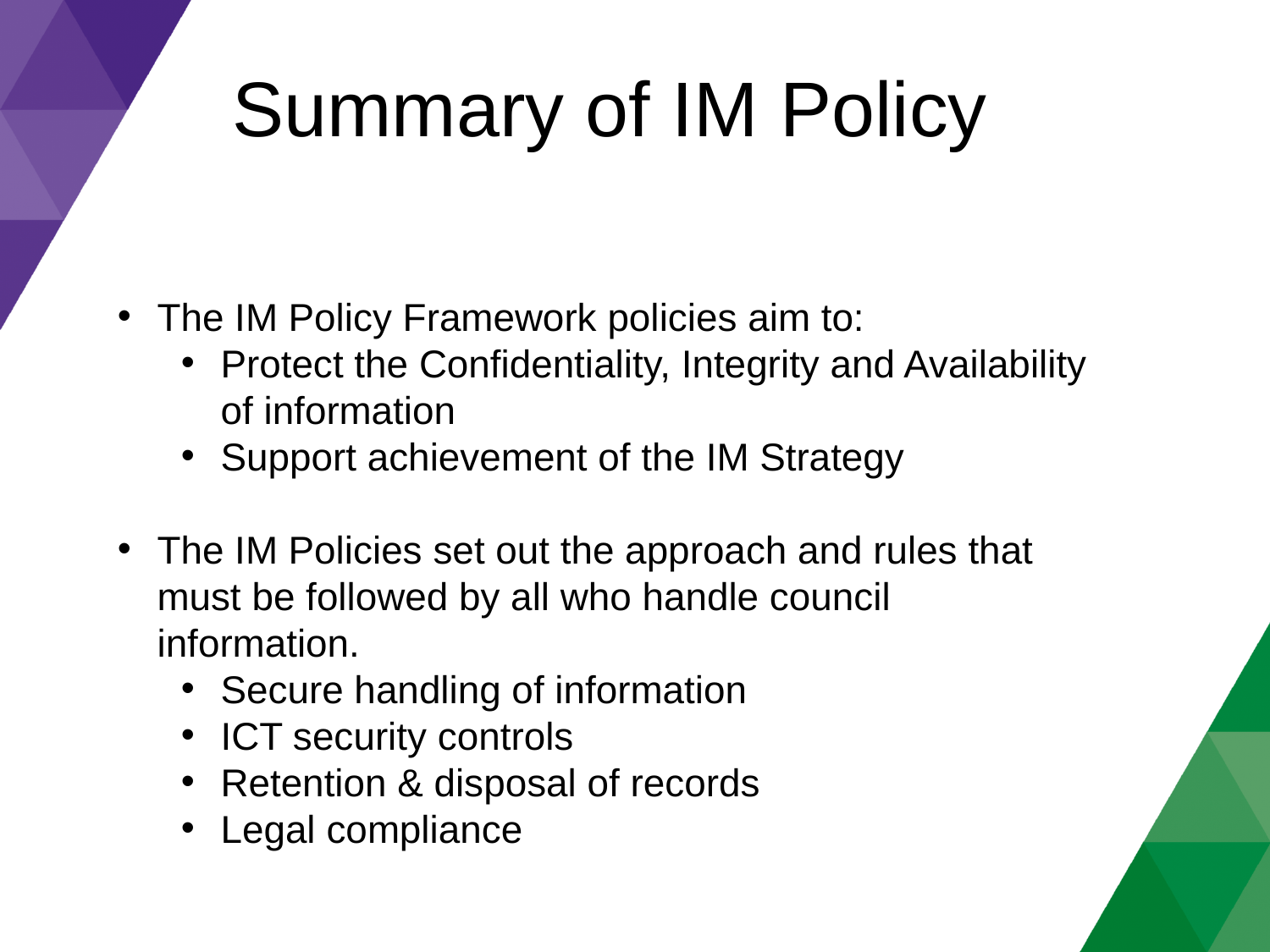

Summary of IM Policy
The IM Policy Framework policies aim to:
Protect the Confidentiality, Integrity and Availability of information
Support achievement of the IM Strategy

The IM Policies set out the approach and rules that must be followed by all who handle council information.
Secure handling of information
ICT security controls
Retention & disposal of records
Legal compliance